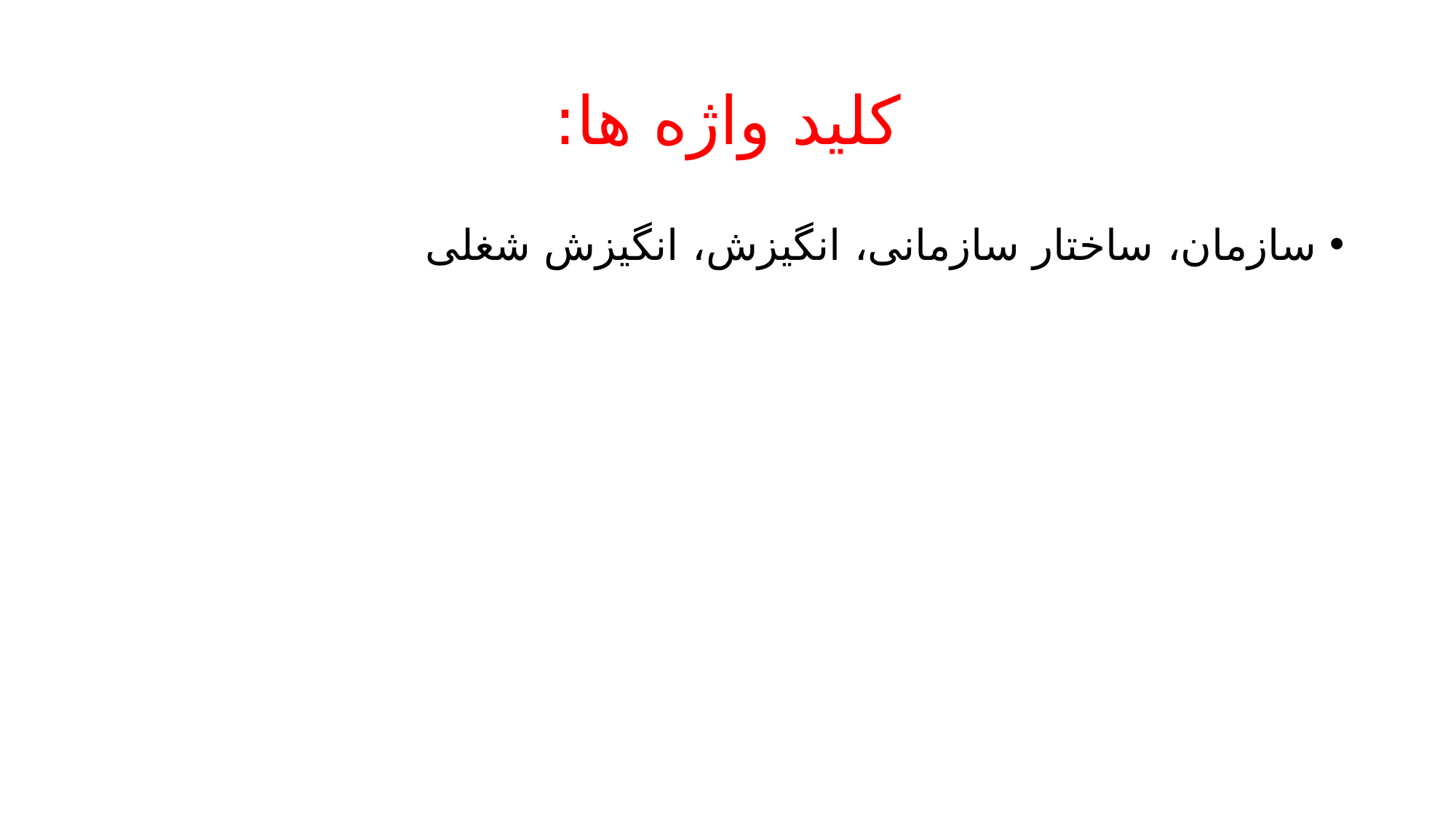

# کلید واژه ها:
سازمان، ساختار سازمانی، انگیزش، انگیزش شغلی